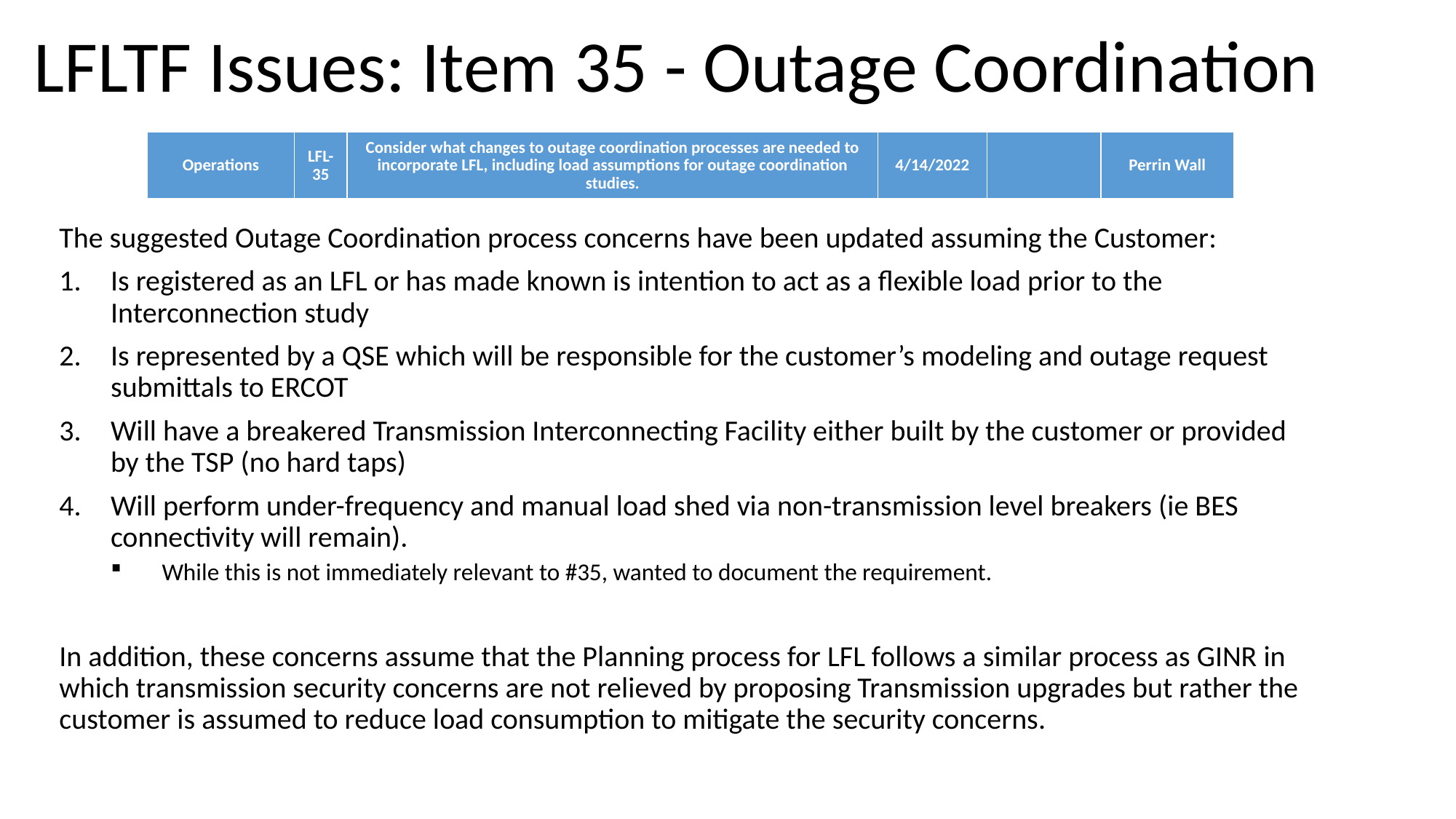

# LFLTF Issues: Item 35 - Outage Coordination
| Operations | LFL-35 | Consider what changes to outage coordination processes are needed to incorporate LFL, including load assumptions for outage coordination studies. | 4/14/2022 |  | Perrin Wall |
| --- | --- | --- | --- | --- | --- |
The suggested Outage Coordination process concerns have been updated assuming the Customer:
Is registered as an LFL or has made known is intention to act as a flexible load prior to the Interconnection study
Is represented by a QSE which will be responsible for the customer’s modeling and outage request submittals to ERCOT
Will have a breakered Transmission Interconnecting Facility either built by the customer or provided by the TSP (no hard taps)
Will perform under-frequency and manual load shed via non-transmission level breakers (ie BES connectivity will remain).
While this is not immediately relevant to #35, wanted to document the requirement.

In addition, these concerns assume that the Planning process for LFL follows a similar process as GINR in which transmission security concerns are not relieved by proposing Transmission upgrades but rather the customer is assumed to reduce load consumption to mitigate the security concerns.